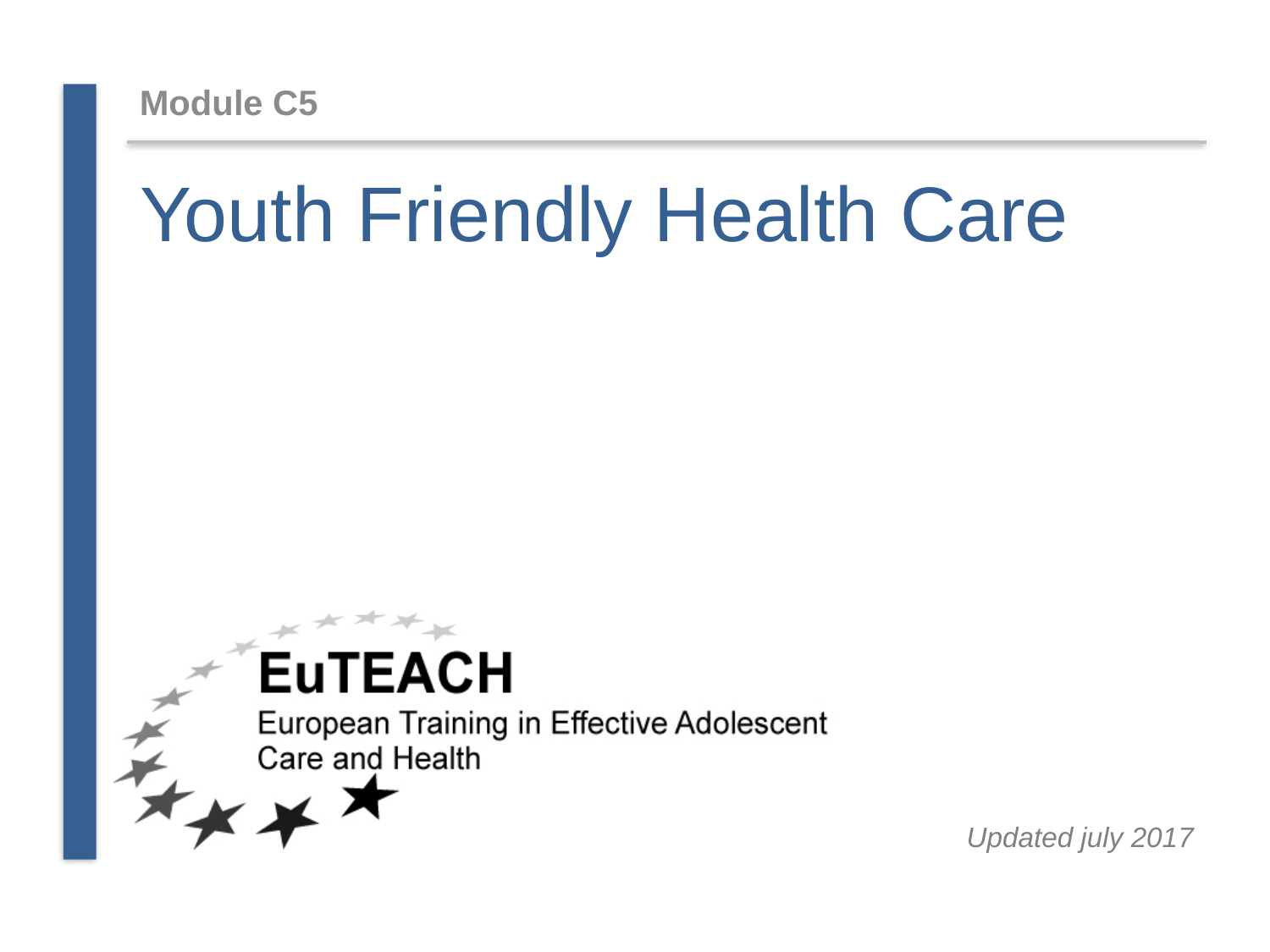

Module C5
# Youth Friendly Health Care
Updated july 2017